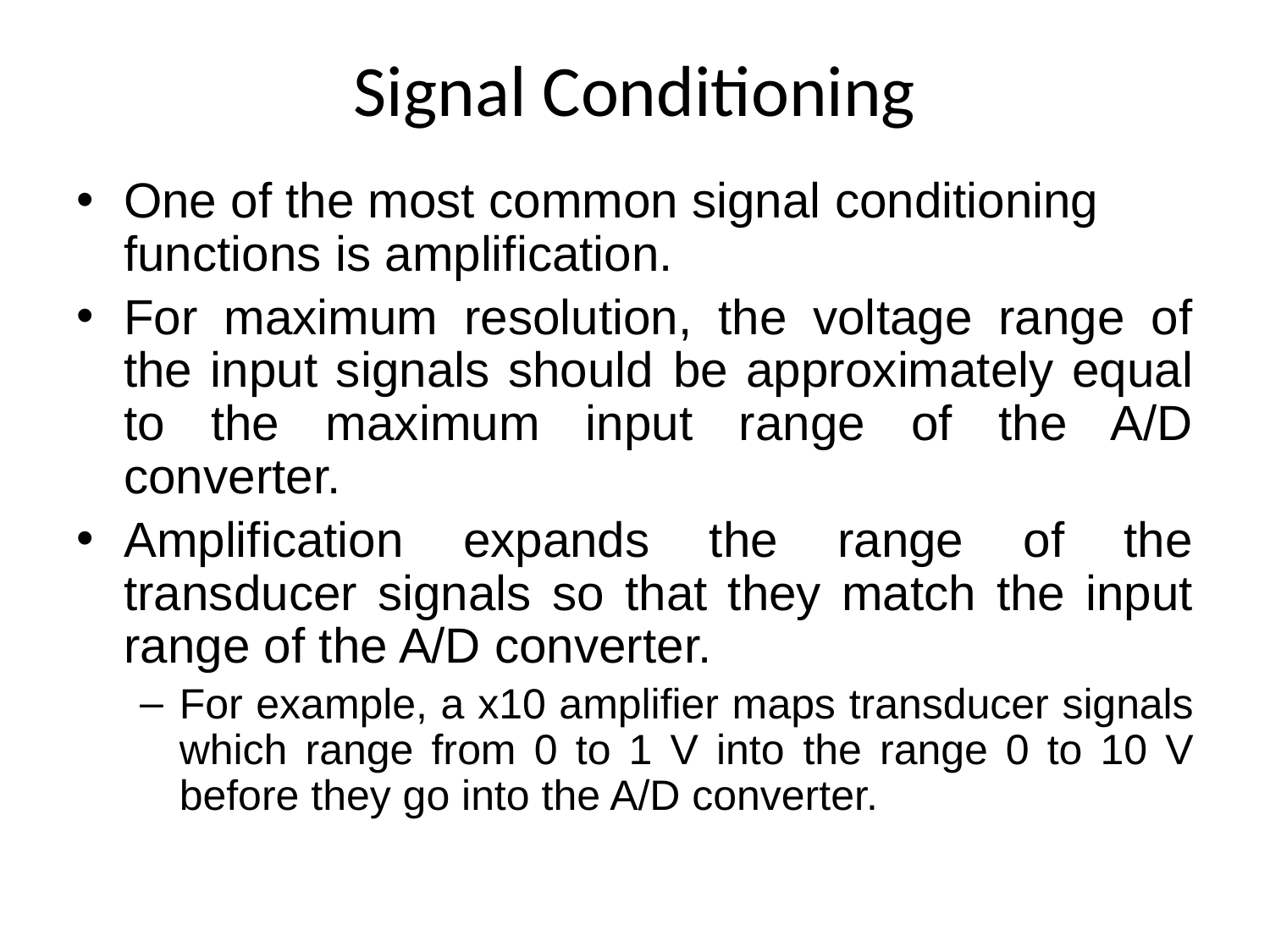

# Signal Conditioning
One of the most common signal conditioning functions is amplification.
For maximum resolution, the voltage range of the input signals should be approximately equal to the maximum input range of the A/D converter.
Amplification expands the range of the transducer signals so that they match the input range of the A/D converter.
For example, a x10 amplifier maps transducer signals which range from 0 to 1 V into the range 0 to 10 V before they go into the A/D converter.